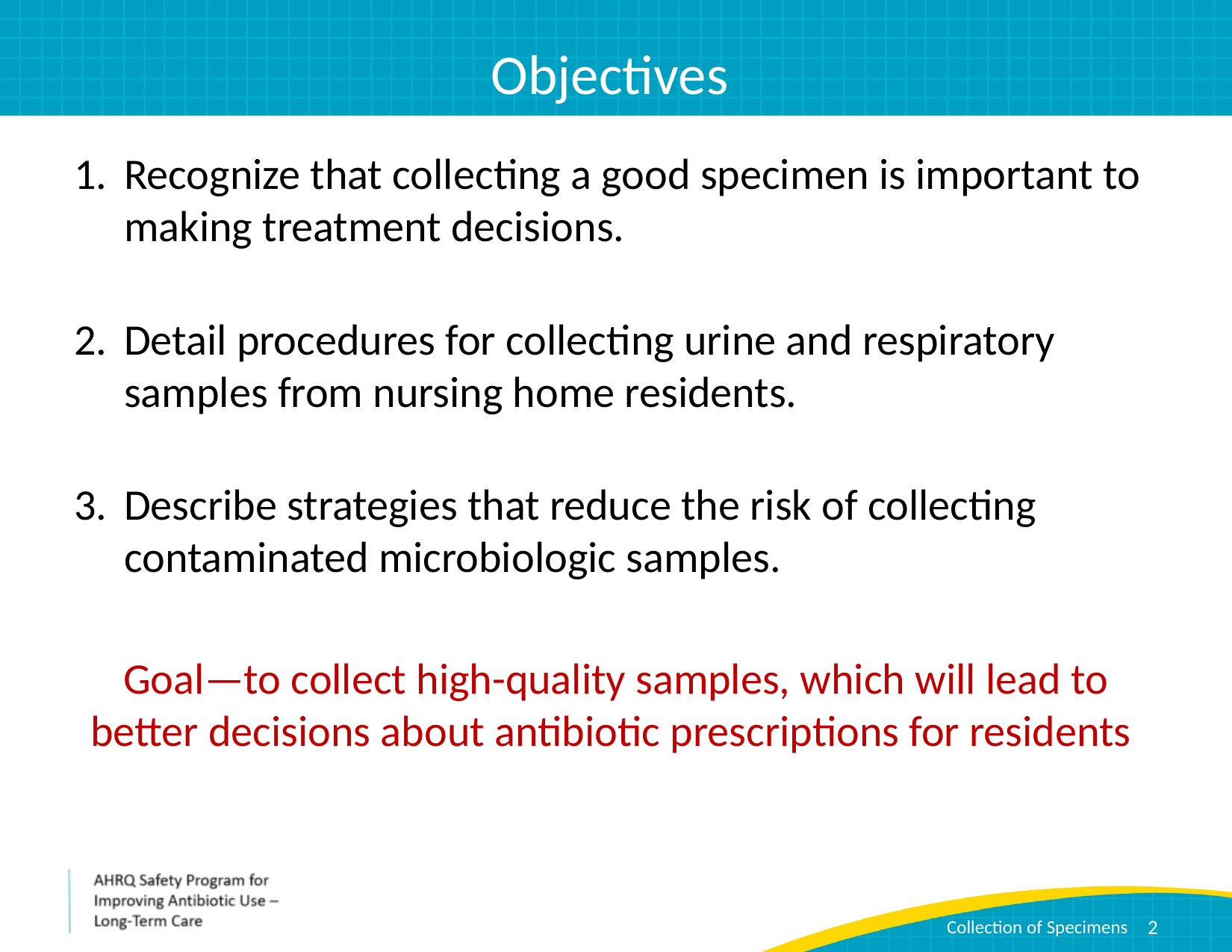

# Objectives
Recognize that collecting a good specimen is important to making treatment decisions.
Detail procedures for collecting urine and respiratory samples from nursing home residents.
Describe strategies that reduce the risk of collecting contaminated microbiologic samples.

Goal—to collect high-quality samples, which will lead to better decisions about antibiotic prescriptions for residents

2